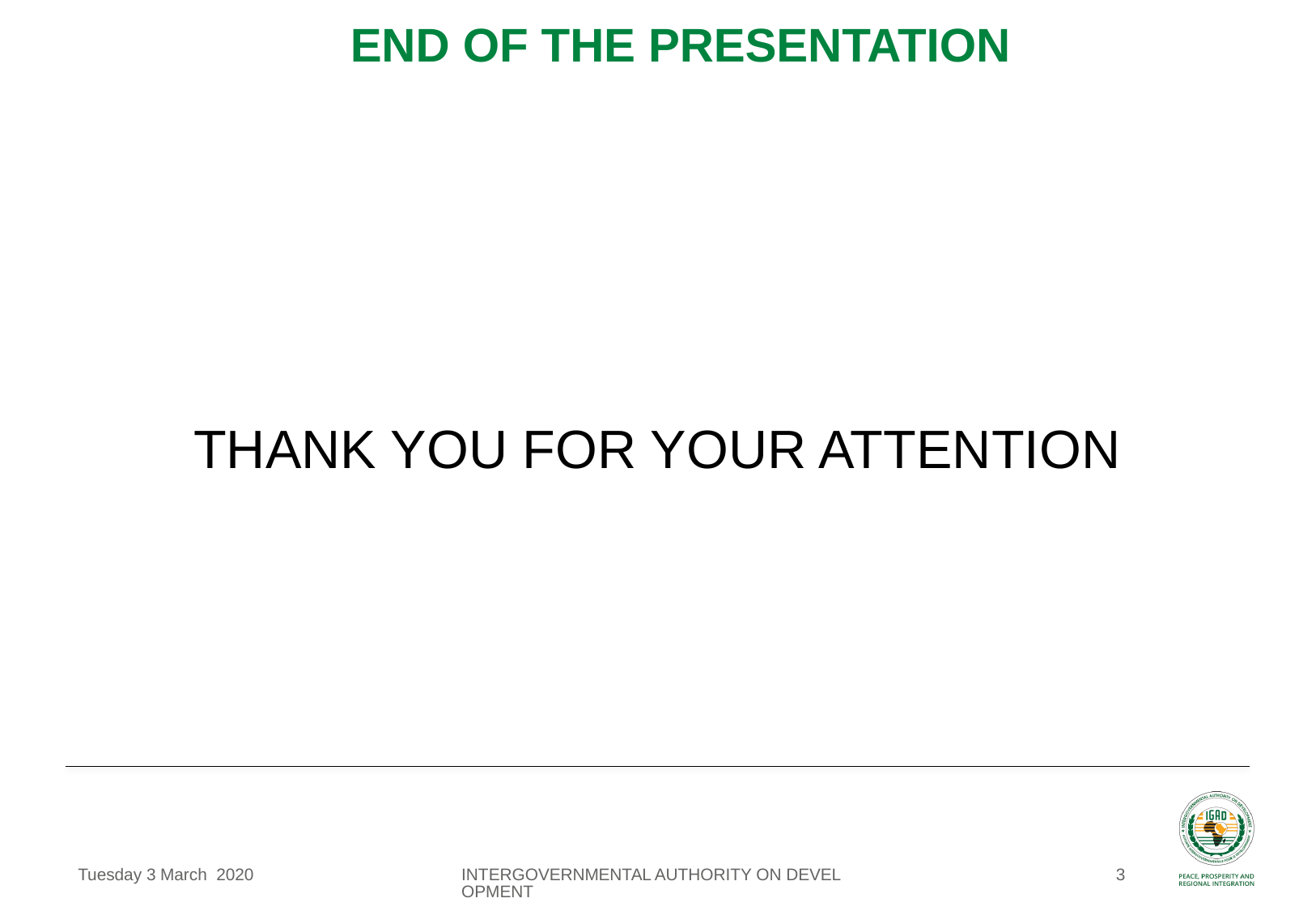

# END OF THE PRESENTATION

THANK YOU FOR YOUR ATTENTION
Tuesday 3 March  2020
INTERGOVERNMENTAL AUTHORITY ON DEVELOPMENT
3